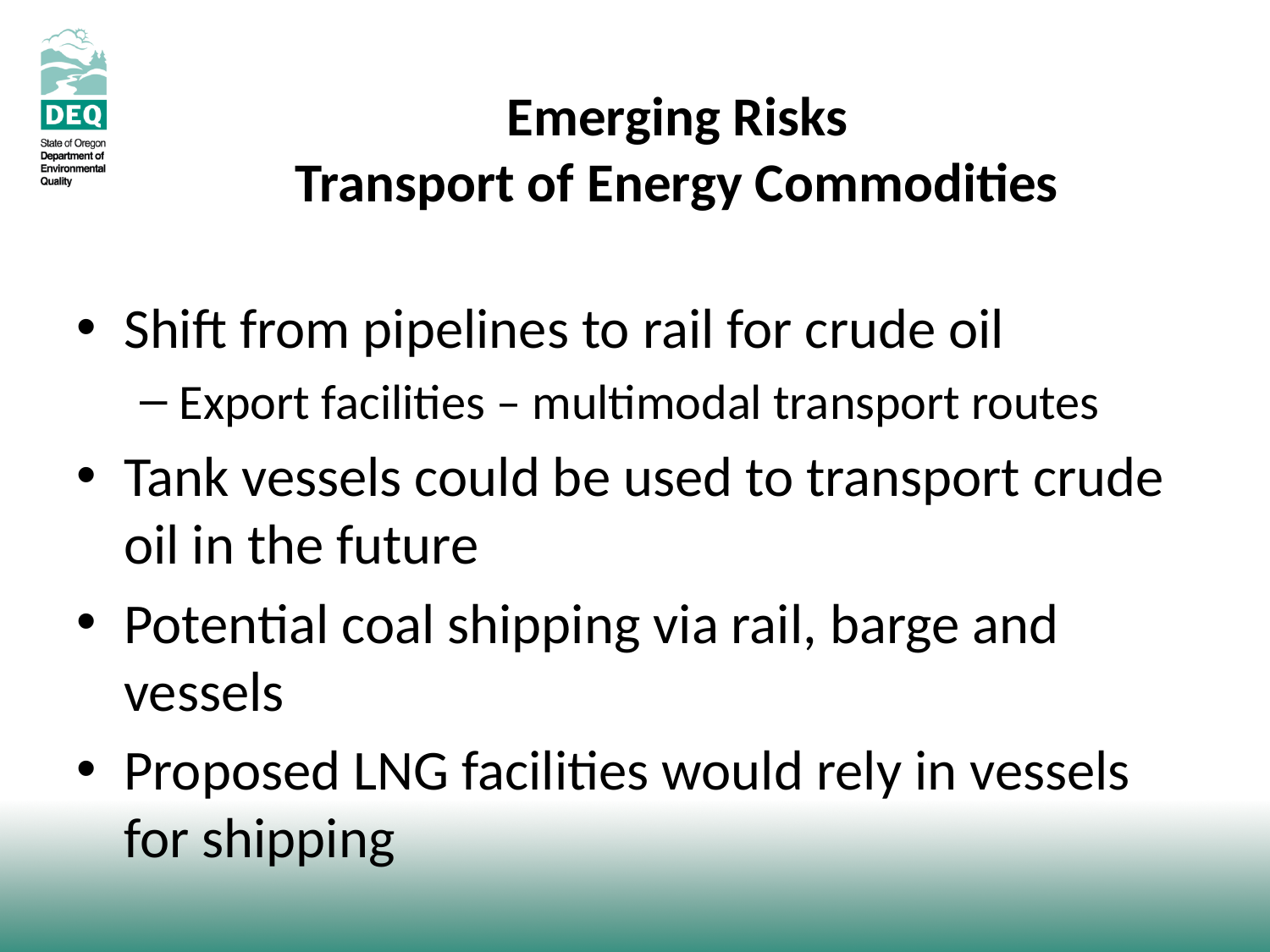

# Emerging Risks Transport of Energy Commodities
Shift from pipelines to rail for crude oil
Export facilities – multimodal transport routes
Tank vessels could be used to transport crude oil in the future
Potential coal shipping via rail, barge and vessels
Proposed LNG facilities would rely in vessels for shipping